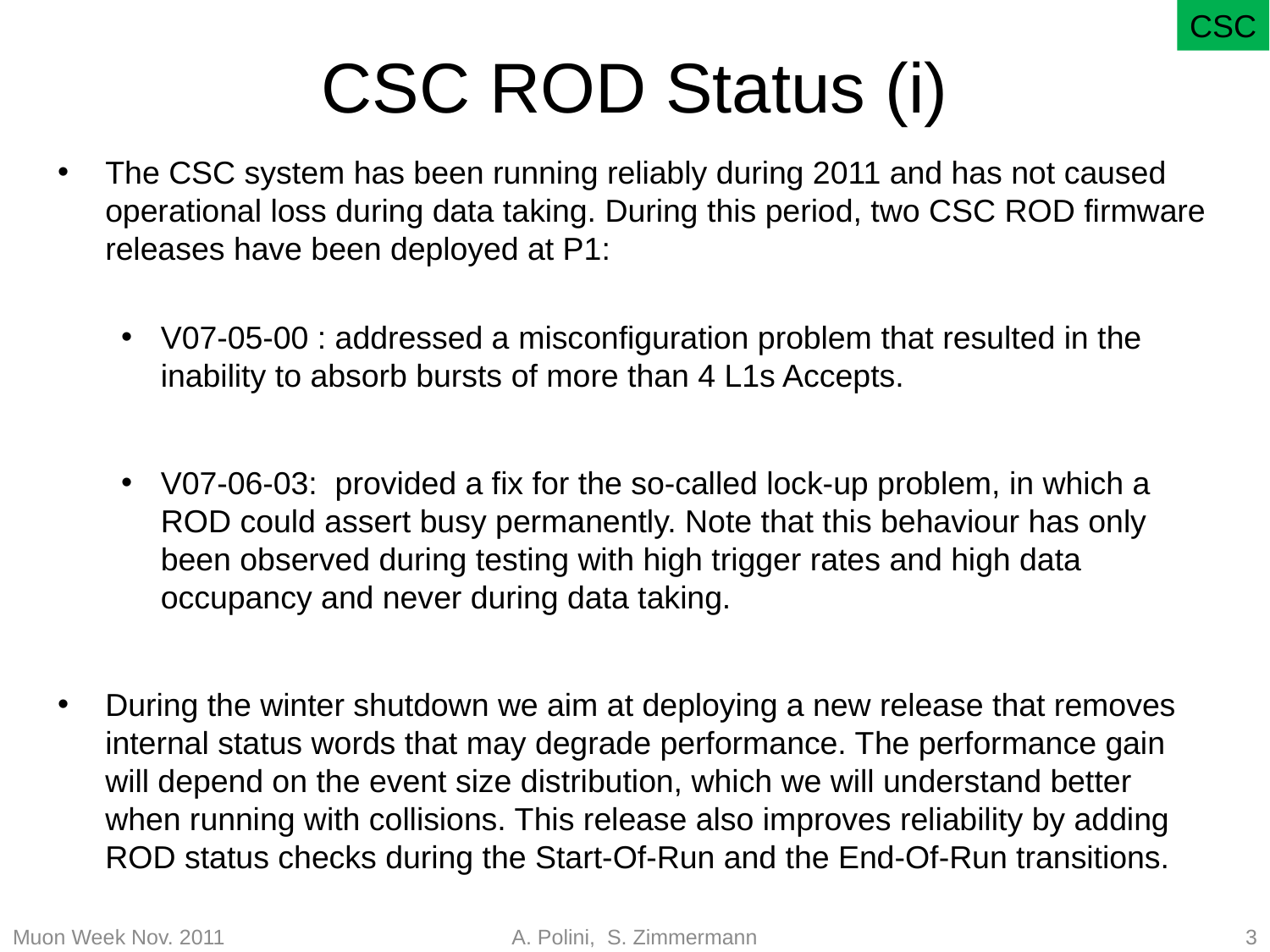

CSC
# CSC ROD Status (i)
The CSC system has been running reliably during 2011 and has not caused operational loss during data taking. During this period, two CSC ROD firmware releases have been deployed at P1:

V07-05-00 : addressed a misconfiguration problem that resulted in the inability to absorb bursts of more than 4 L1s Accepts.

V07-06-03:  provided a fix for the so-called lock-up problem, in which a ROD could assert busy permanently. Note that this behaviour has only been observed during testing with high trigger rates and high data occupancy and never during data taking.

During the winter shutdown we aim at deploying a new release that removes internal status words that may degrade performance. The performance gain will depend on the event size distribution, which we will understand better when running with collisions. This release also improves reliability by adding ROD status checks during the Start-Of-Run and the End-Of-Run transitions.
Muon Week Nov. 2011
A. Polini,  S. Zimmermann
3